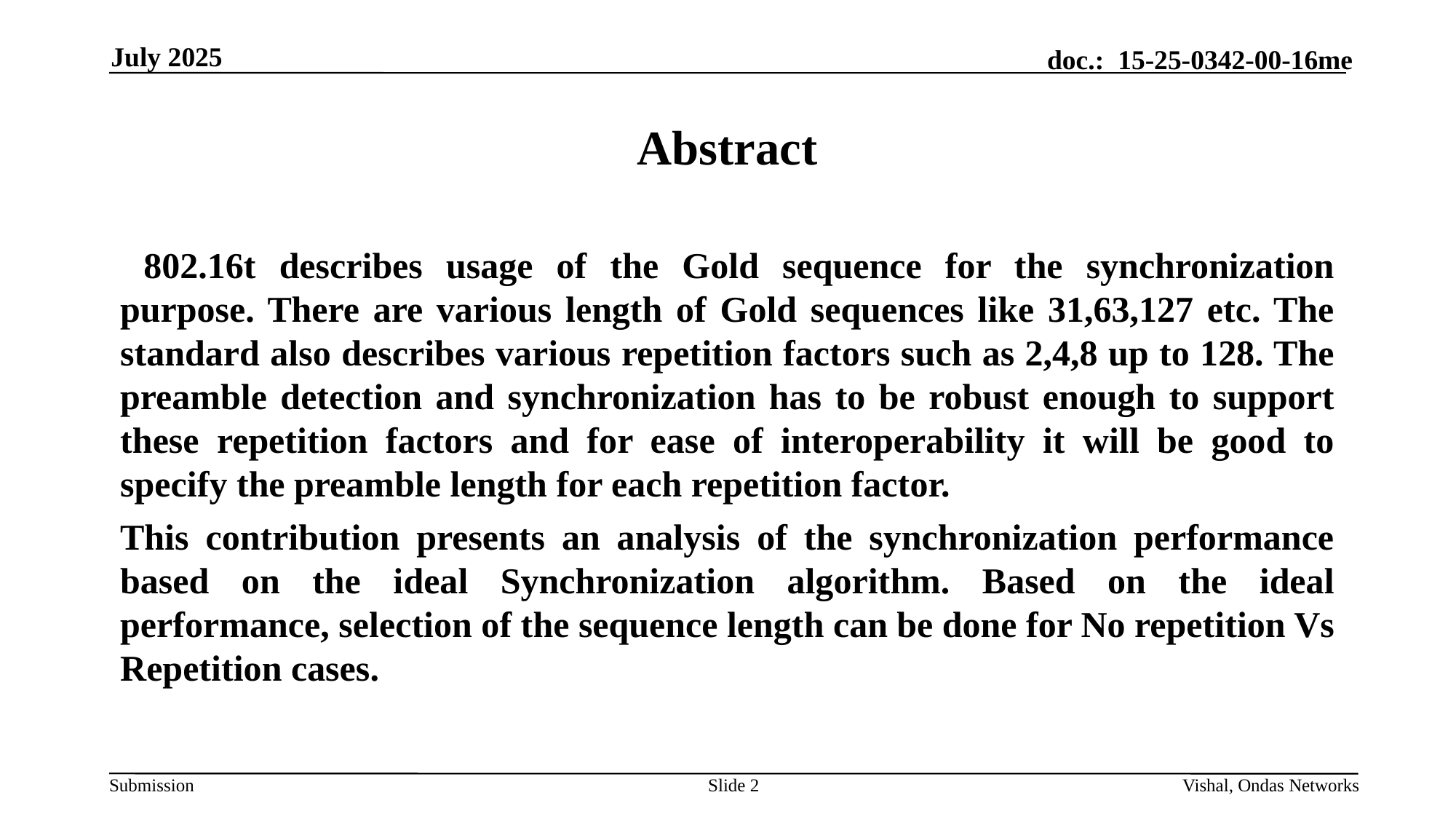

July 2025
# Abstract
 802.16t describes usage of the Gold sequence for the synchronization purpose. There are various length of Gold sequences like 31,63,127 etc. The standard also describes various repetition factors such as 2,4,8 up to 128. The preamble detection and synchronization has to be robust enough to support these repetition factors and for ease of interoperability it will be good to specify the preamble length for each repetition factor.
This contribution presents an analysis of the synchronization performance based on the ideal Synchronization algorithm. Based on the ideal performance, selection of the sequence length can be done for No repetition Vs Repetition cases.
Slide 2
Vishal, Ondas Networks